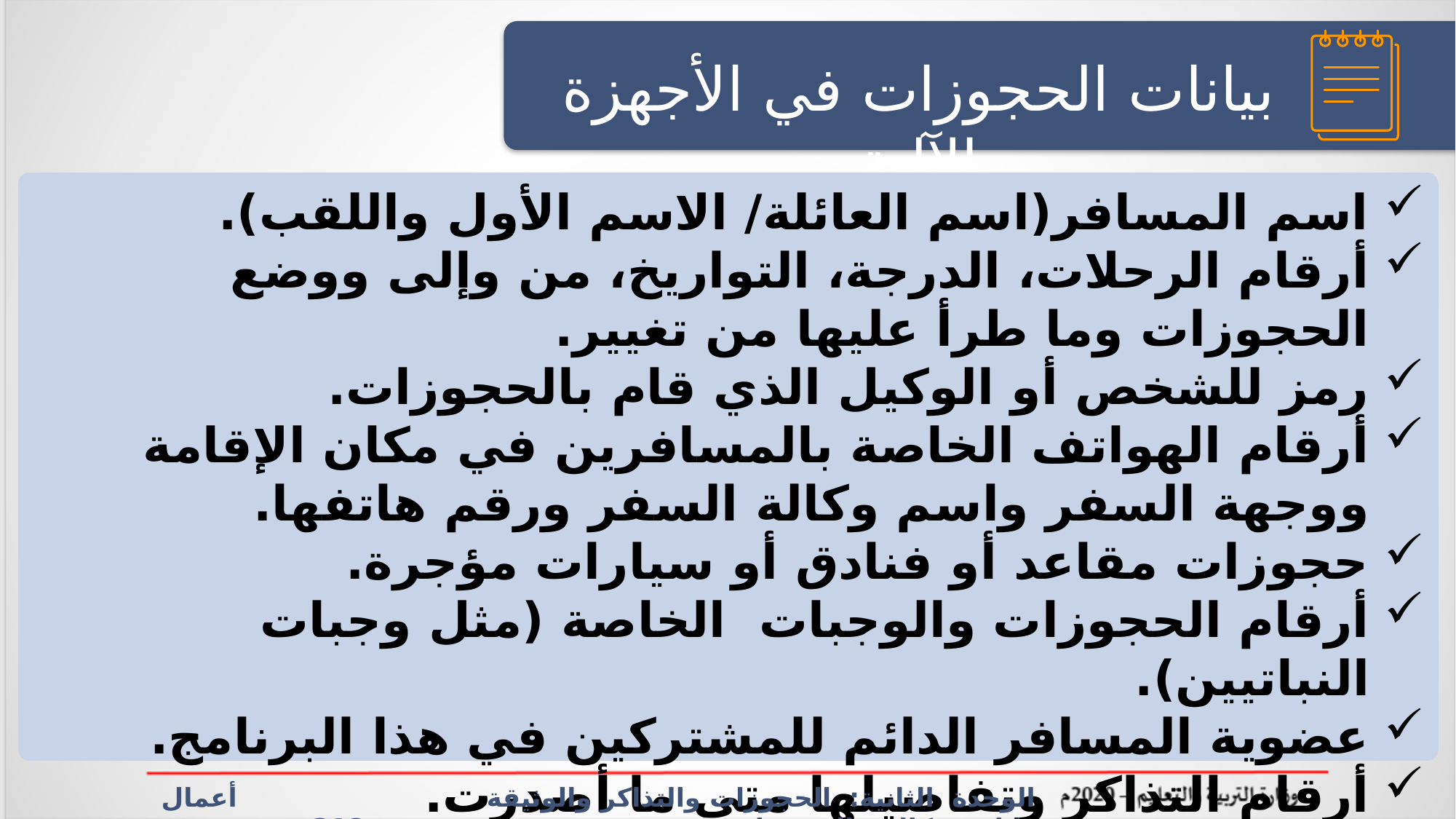

بيانات الحجوزات في الأجهزة الآلية
اسم المسافر(اسم العائلة/ الاسم الأول واللقب).
أرقام الرحلات، الدرجة، التواريخ، من وإلى ووضع الحجوزات وما طرأ عليها من تغيير.
رمز للشخص أو الوكيل الذي قام بالحجوزات.
أرقام الهواتف الخاصة بالمسافرين في مكان الإقامة ووجهة السفر واسم وكالة السفر ورقم هاتفها.
حجوزات مقاعد أو فنادق أو سيارات مؤجرة.
أرقام الحجوزات والوجبات  الخاصة (مثل وجبات النباتيين).
عضوية المسافر الدائم للمشتركين في هذا البرنامج.
أرقام التذاكر وتفاصيلها متى ما أصدرت.
ملاحظات عامه.

الوحدة  الثانية:  الحجوزات والتذاكر والوثيقة                            أعمال مكاتب وكالات السفريات                                 سفر 312